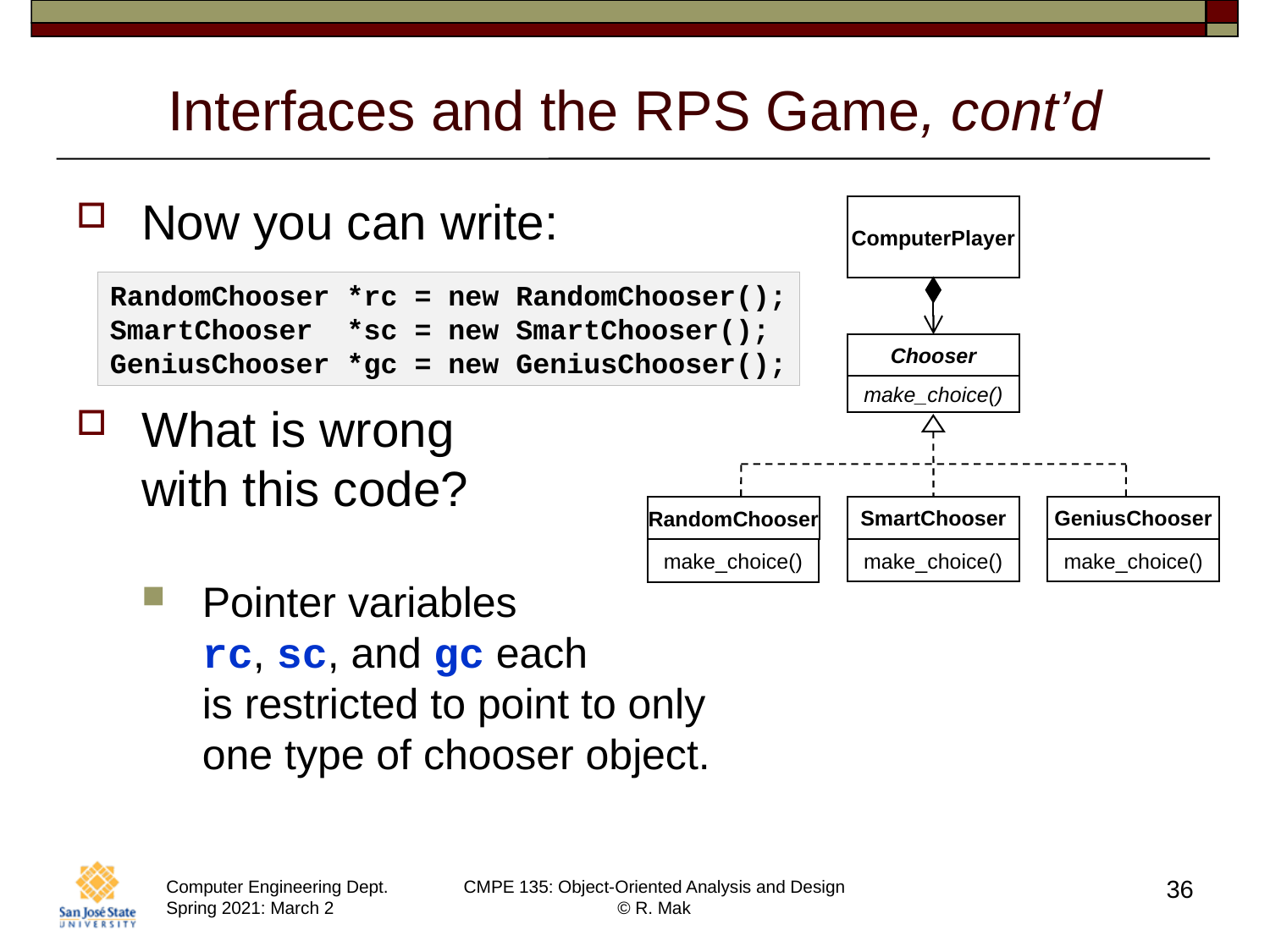

# Interfaces and the RPS Game, cont’d
Now you can write:

What is wrong
with this code?

Pointer variables
rc, sc, and gc each
is restricted to point to only
one type of chooser object.
ComputerPlayer

Chooser
make_choice()

RandomChooser
SmartChooser
GeniusChooser
make_choice()
make_choice()
make_choice()
RandomChooser *rc = new RandomChooser();
SmartChooser  *sc = new SmartChooser();
GeniusChooser *gc = new GeniusChooser();
36